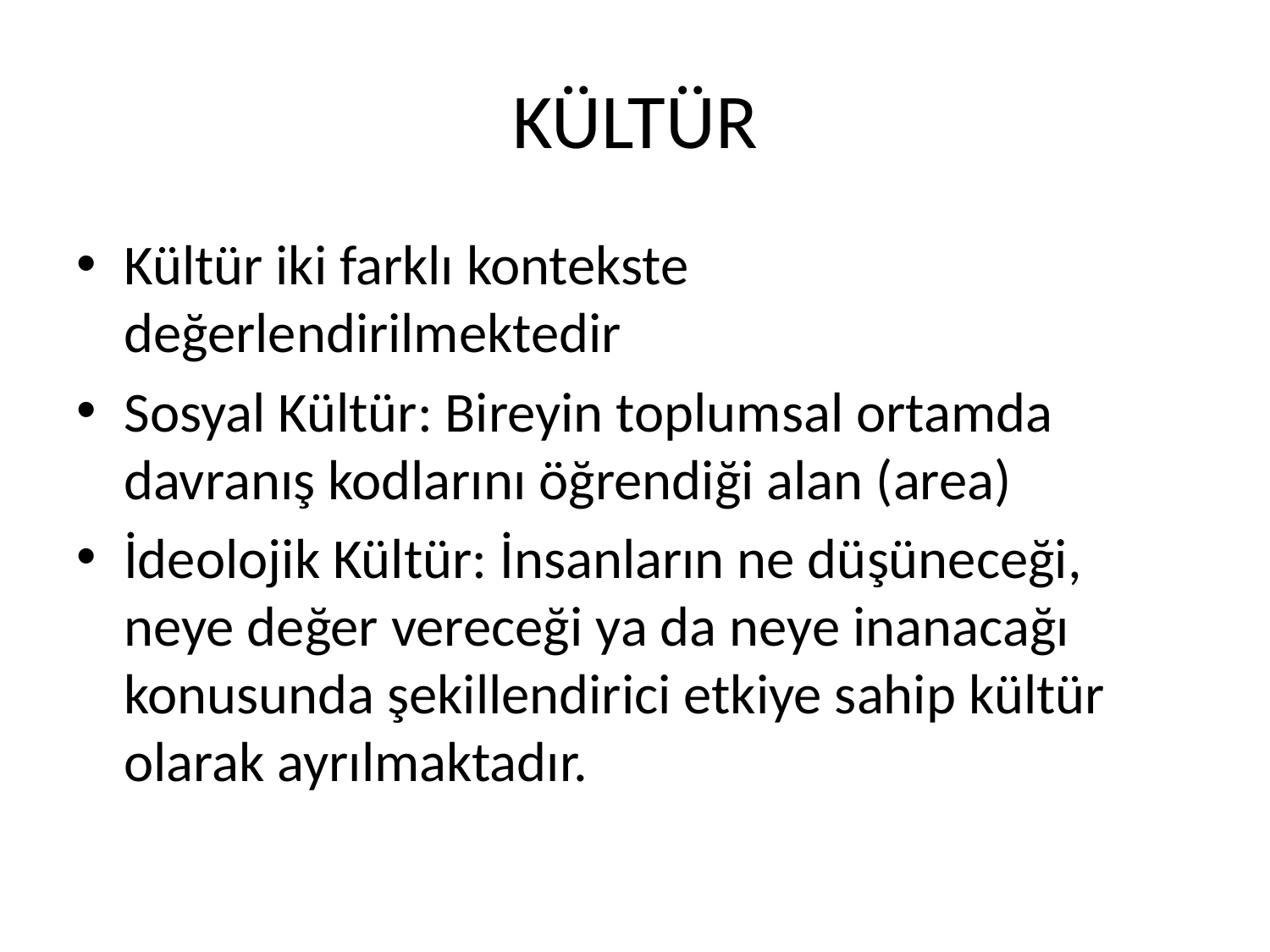

# KÜLTÜR
Kültür iki farklı kontekste değerlendirilmektedir
Sosyal Kültür: Bireyin toplumsal ortamda davranış kodlarını öğrendiği alan (area)
İdeolojik Kültür: İnsanların ne düşüneceği, neye değer vereceği ya da neye inanacağı konusunda şekillendirici etkiye sahip kültür olarak ayrılmaktadır.